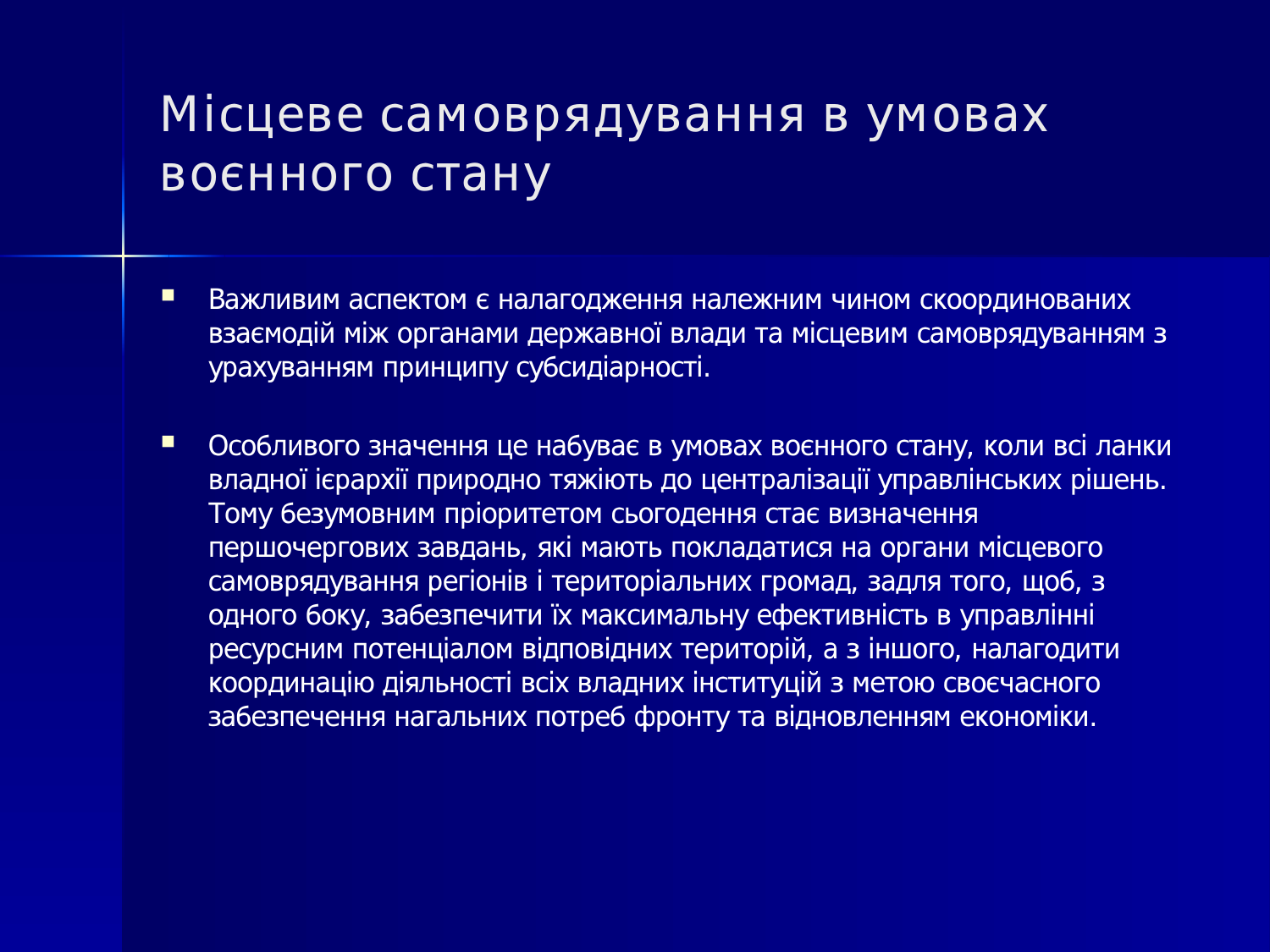

# Місцеве самоврядування в умовах воєнного стану
Важливим аспектом є налагодження належним чином скоординованих взаємодій між органами державної влади та місцевим самоврядуванням з урахуванням принципу субсидіарності.

Особливого значення це набуває в умовах воєнного стану, коли всі ланки владної ієрархії природно тяжіють до централізації управлінських рішень. Тому безумовним пріоритетом сьогодення стає визначення першочергових завдань, які мають покладатися на органи місцевого самоврядування регіонів і територіальних громад, задля того, щоб, з одного боку, забезпечити їх максимальну ефективність в управлінні ресурсним потенціалом відповідних територій, а з іншого, налагодити координацію діяльності всіх владних інституцій з метою своєчасного забезпечення нагальних потреб фронту та відновленням економіки.